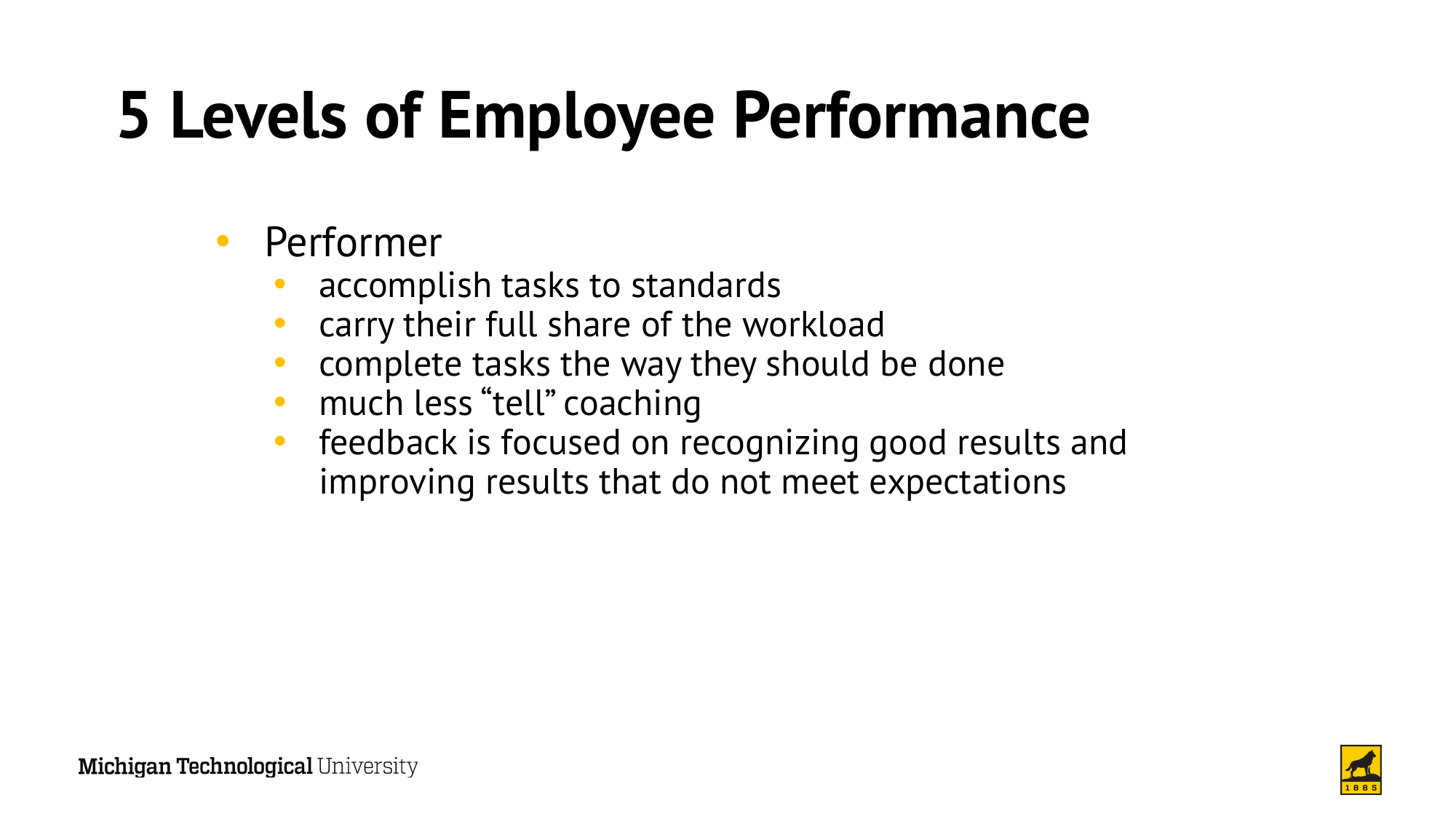

# 5 Levels of Employee Performance
Performer
accomplish tasks to standards
carry their full share of the workload
complete tasks the way they should be done
much less “tell” coaching
feedback is focused on recognizing good results and improving results that do not meet expectations